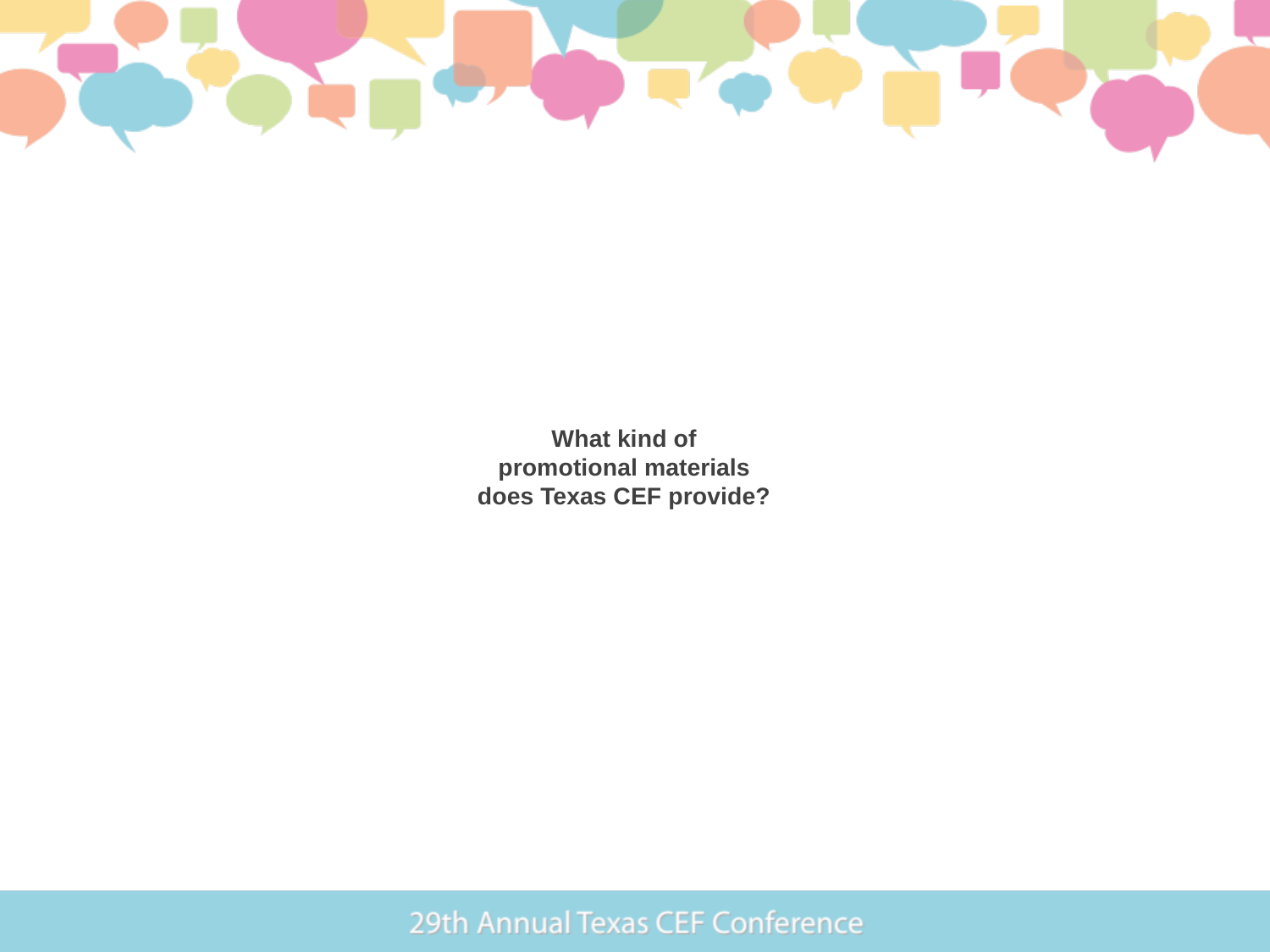

# What kind of promotional materials does Texas CEF provide?